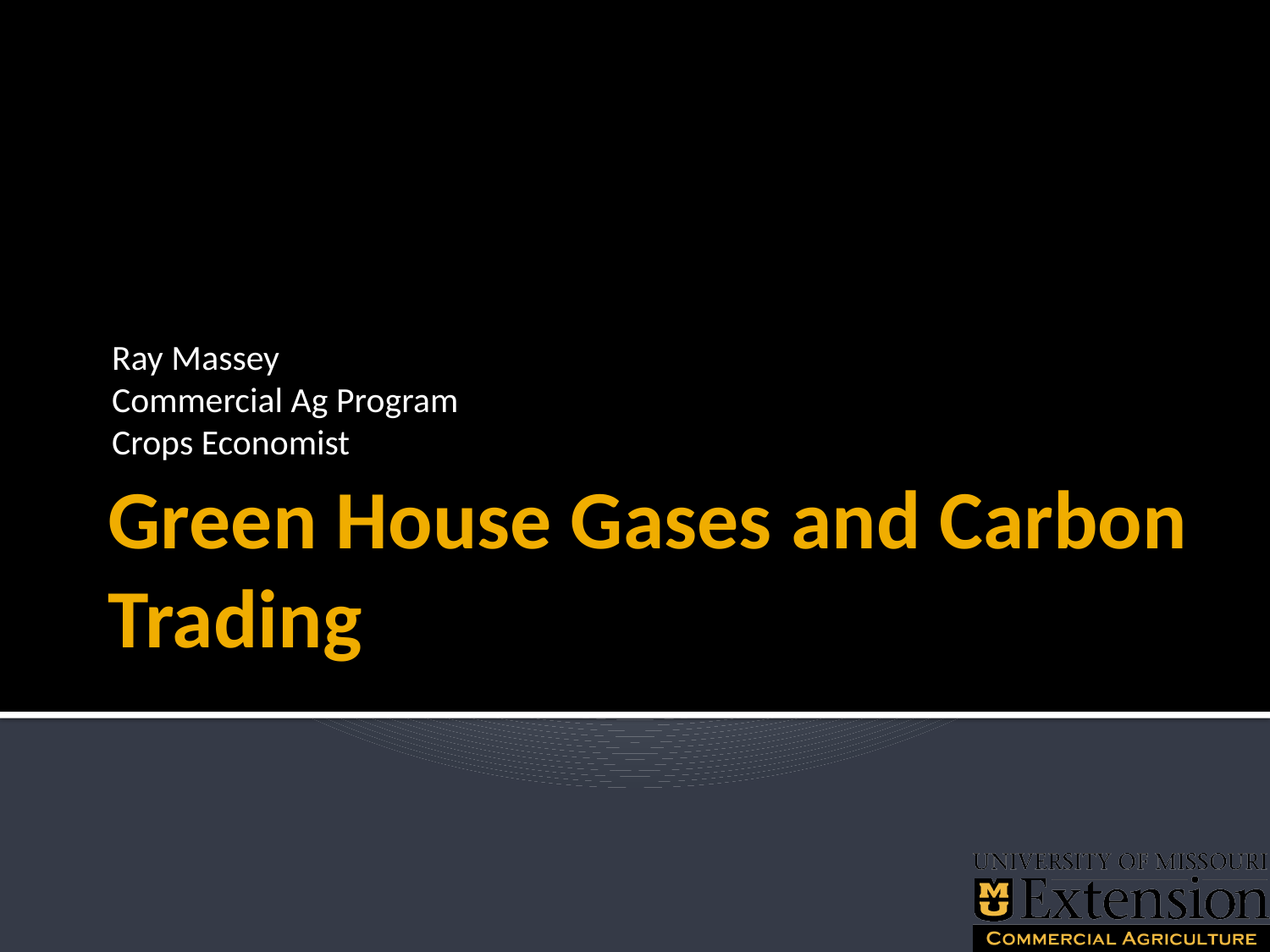

Ray Massey
Commercial Ag Program
Crops Economist
# Green House Gases and Carbon Trading